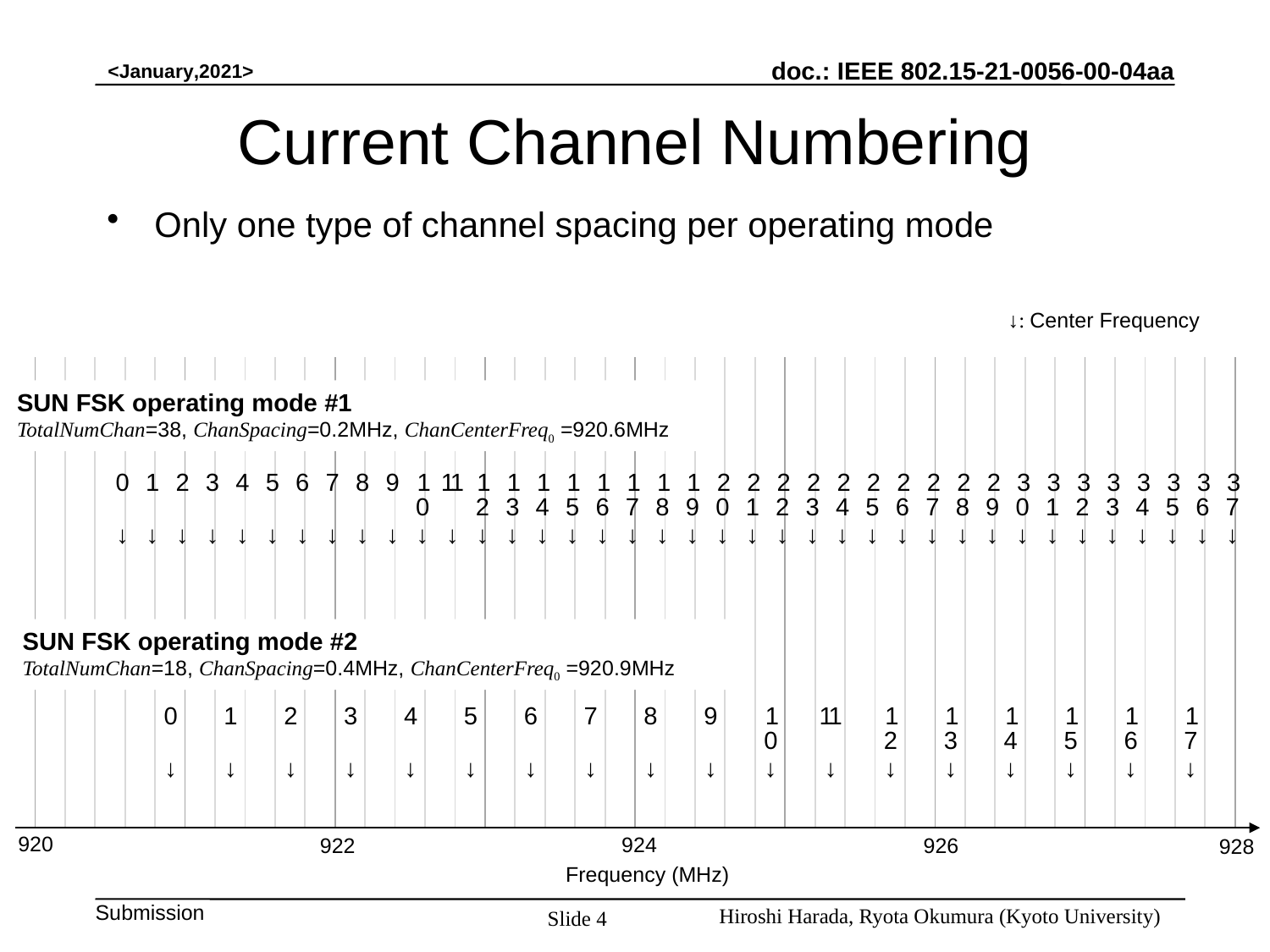

<January,2021>
Current Channel Numbering
Only one type of channel spacing per operating mode

↓: Center Frequency
|  |  |  |  |  |  |  |  |  |  |  |  |  |  |  |  |  |  |  |  |  |  |  |  |  |  |  |  |  |  |  |  |  |  |  |  |  |  |  |  |
| --- | --- | --- | --- | --- | --- | --- | --- | --- | --- | --- | --- | --- | --- | --- | --- | --- | --- | --- | --- | --- | --- | --- | --- | --- | --- | --- | --- | --- | --- | --- | --- | --- | --- | --- | --- | --- | --- | --- | --- |
|  |  |  |  |  |  |  |  |  |  |  |  |  |  |  |  |  |  |  |  |  |  |  |  |  |  |  |  |  |  |  |  |  |  |  |  |  |  |  |  |
|  |  |  |  |  |  |  |  |  |  |  |  |  |  |  |  |  |  |  |  |  |  |  |  |  |  |  |  |  |  |  |  |  |  |  |  |  |  |  |  |
|  |  |  |  |  |  |  |  |  |  |  |  |  |  |  |  |  |  |  |  |  |  |  |  |  |  |  |  |  |  |  |  |  |  |  |  |  |  |  |  |
|  |  |  |  |  |  |  |  |  |  |  |  |  |  |  |  |  |  |  |  |  |  |  |  |  |  |  |  |  |  |  |  |  |  |  |  |  |  |  |  |
|  |  |  |  |  |  |  |  |  |  |  |  |  |  |  |  |  |  |  |  |  |  |  |  |  |  |  |  |  |  |  |  |  |  |  |  |  |  |  |  |
|  |  |  |  |  |  |  |  |  |  |  |  |  |  |  |  |  |  |  |  |  |  |  |  |  |  |  |  |  |  |  |  |  |  |  |  |  |  |  |  |
SUN FSK operating mode #1
TotalNumChan=38, ChanSpacing=0.2MHz, ChanCenterFreq0 =920.6MHz
|  | 0 | 1 | 2 | 3 | 4 | 5 | 6 | 7 | 8 | 9 | 10 | 11 | 12 | 13 | 14 | 15 | 16 | 17 | 18 | 19 | 20 | 21 | 22 | 23 | 24 | 25 | 26 | 27 | 28 | 29 | 30 | 31 | 32 | 33 | 34 | 35 | 36 | 37 |
| --- | --- | --- | --- | --- | --- | --- | --- | --- | --- | --- | --- | --- | --- | --- | --- | --- | --- | --- | --- | --- | --- | --- | --- | --- | --- | --- | --- | --- | --- | --- | --- | --- | --- | --- | --- | --- | --- | --- |
|  | ↓ | ↓ | ↓ | ↓ | ↓ | ↓ | ↓ | ↓ | ↓ | ↓ | ↓ | ↓ | ↓ | ↓ | ↓ | ↓ | ↓ | ↓ | ↓ | ↓ | ↓ | ↓ | ↓ | ↓ | ↓ | ↓ | ↓ | ↓ | ↓ | ↓ | ↓ | ↓ | ↓ | ↓ | ↓ | ↓ | ↓ | ↓ |
SUN FSK operating mode #2
TotalNumChan=18, ChanSpacing=0.4MHz, ChanCenterFreq0 =920.9MHz
| 0 |  | 1 |  | 2 |  | 3 |  | 4 |  | 5 |  | 6 |  | 7 |  | 8 |  | 9 |  | 10 |  | 11 |  | 12 |  | 13 |  | 14 |  | 15 |  | 16 |  | 17 |  |  |
| --- | --- | --- | --- | --- | --- | --- | --- | --- | --- | --- | --- | --- | --- | --- | --- | --- | --- | --- | --- | --- | --- | --- | --- | --- | --- | --- | --- | --- | --- | --- | --- | --- | --- | --- | --- | --- |
| ↓ |  | ↓ |  | ↓ |  | ↓ |  | ↓ |  | ↓ |  | ↓ |  | ↓ |  | ↓ |  | ↓ |  | ↓ |  | ↓ |  | ↓ |  | ↓ |  | ↓ |  | ↓ |  | ↓ |  | ↓ |  |  |
920
924
926
922
928
Frequency (MHz)
Hiroshi Harada, Ryota Okumura (Kyoto University)
Slide 4